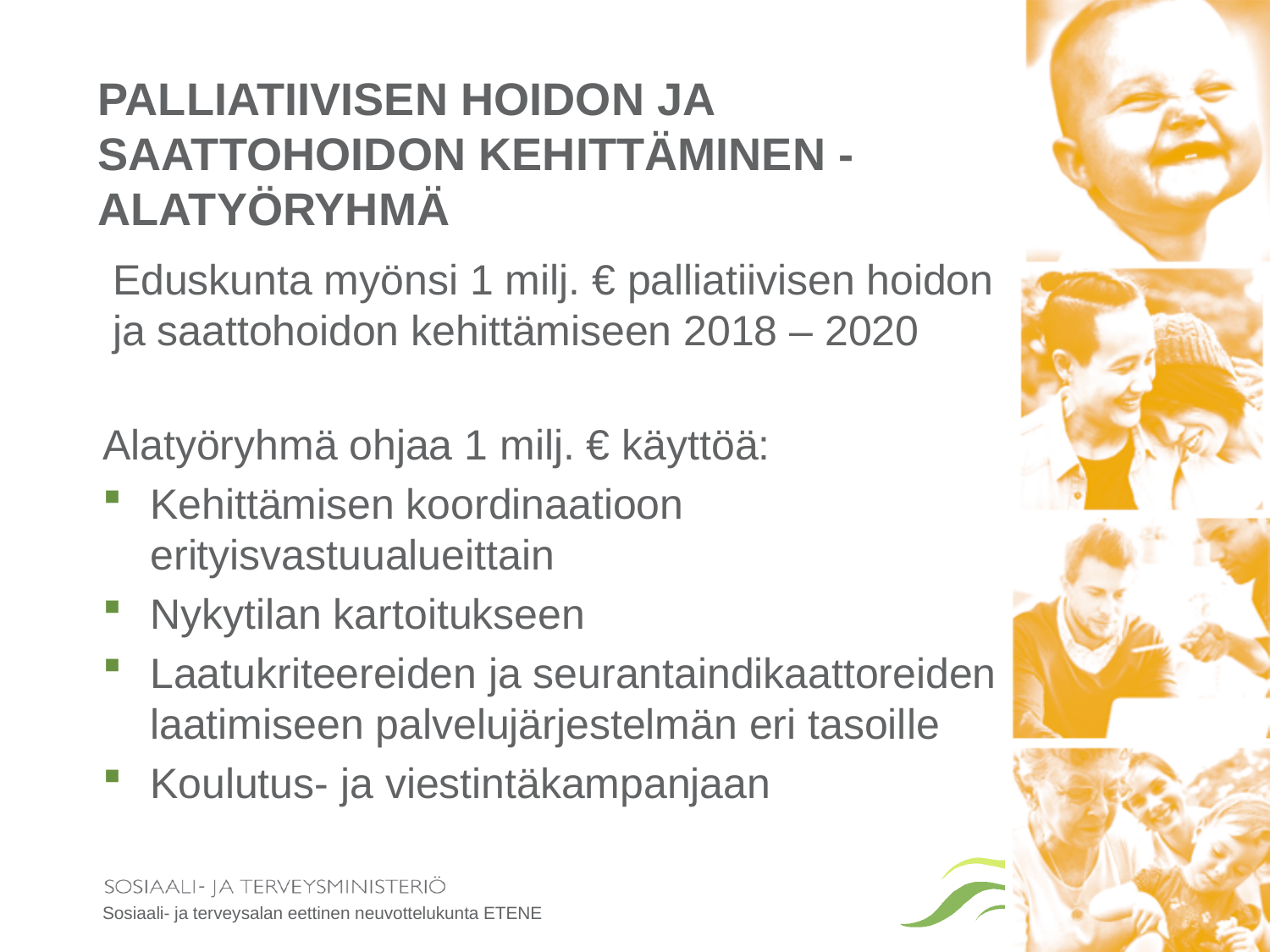

# Palliatiivisen hoidon ja saattohoidon kehittäminen - alatyöryhmä
Eduskunta myönsi 1 milj. € palliatiivisen hoidon ja saattohoidon kehittämiseen 2018 – 2020
Alatyöryhmä ohjaa 1 milj. € käyttöä:
Kehittämisen koordinaatioon erityisvastuualueittain
Nykytilan kartoitukseen
Laatukriteereiden ja seurantaindikaattoreiden laatimiseen palvelujärjestelmän eri tasoille
Koulutus- ja viestintäkampanjaan